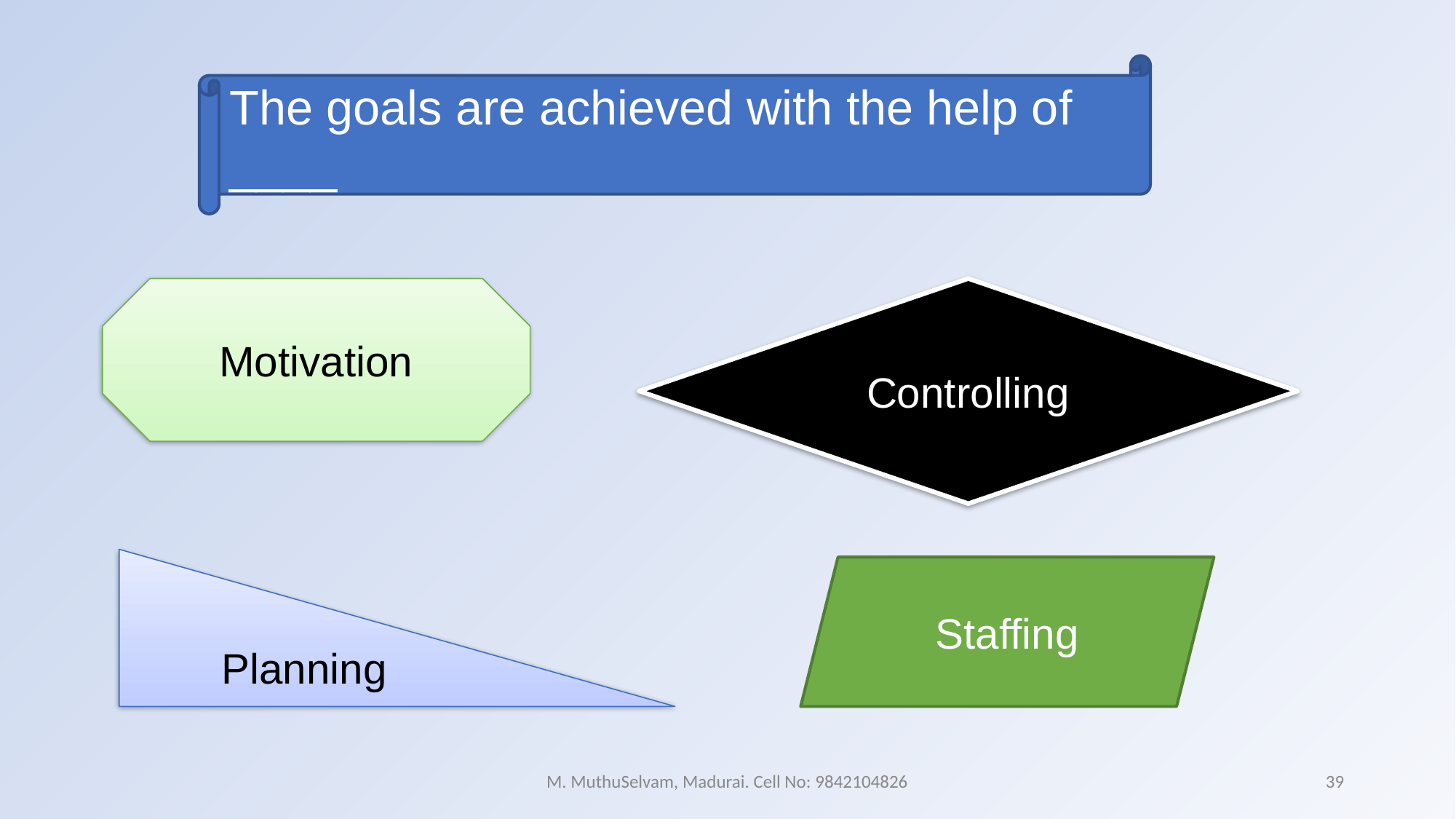

The goals are achieved with the help of ____
Motivation
Controlling
Planning
Staffing
M. MuthuSelvam, Madurai. Cell No: 9842104826
39